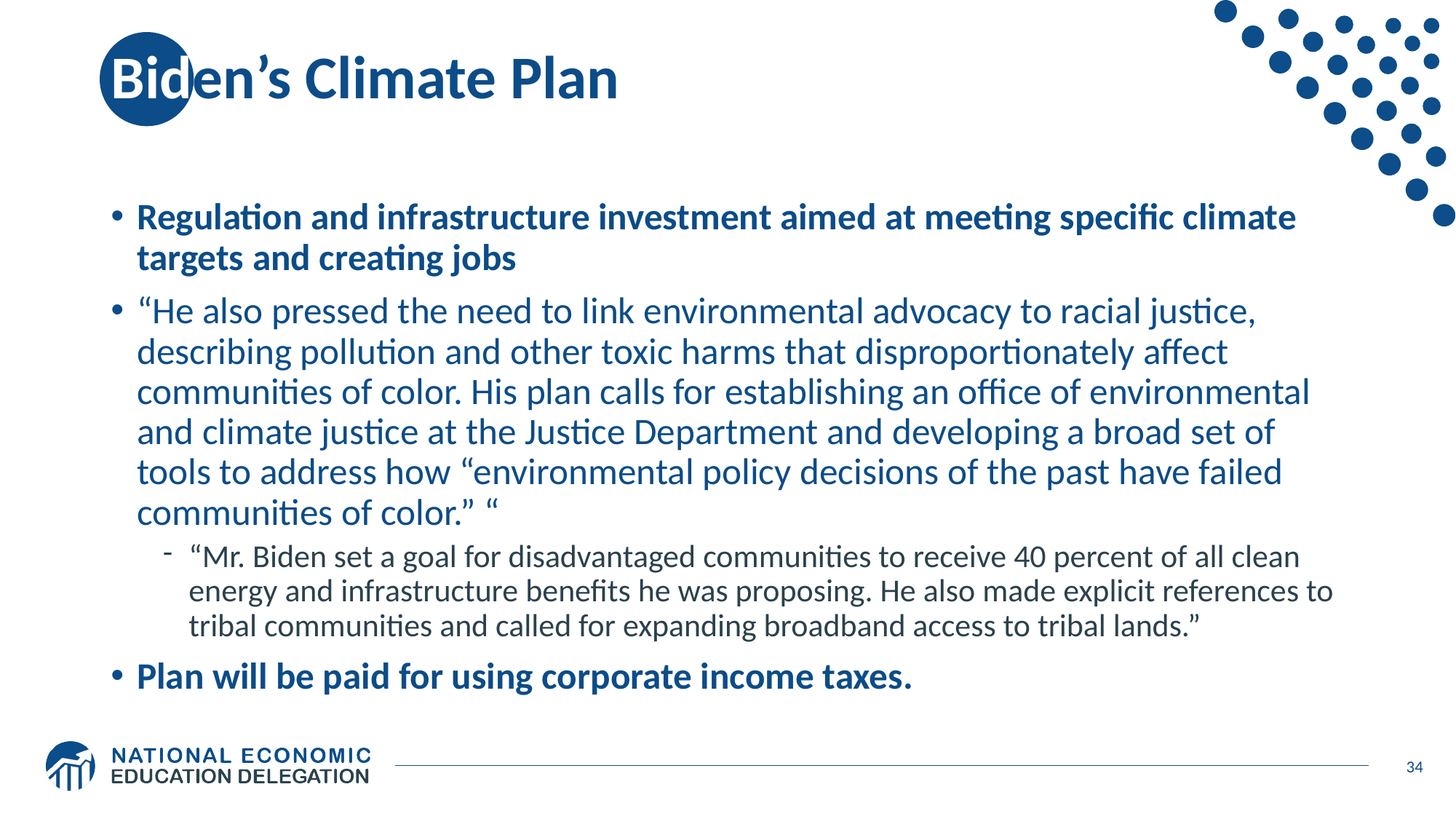

# Biden’s Climate Plan
Regulation and infrastructure investment aimed at meeting specific climate targets and creating jobs
“He also pressed the need to link environmental advocacy to racial justice, describing pollution and other toxic harms that disproportionately affect communities of color. His plan calls for establishing an office of environmental and climate justice at the Justice Department and developing a broad set of tools to address how “environmental policy decisions of the past have failed communities of color.” “
“Mr. Biden set a goal for disadvantaged communities to receive 40 percent of all clean energy and infrastructure benefits he was proposing. He also made explicit references to tribal communities and called for expanding broadband access to tribal lands.”
Plan will be paid for using corporate income taxes.
34